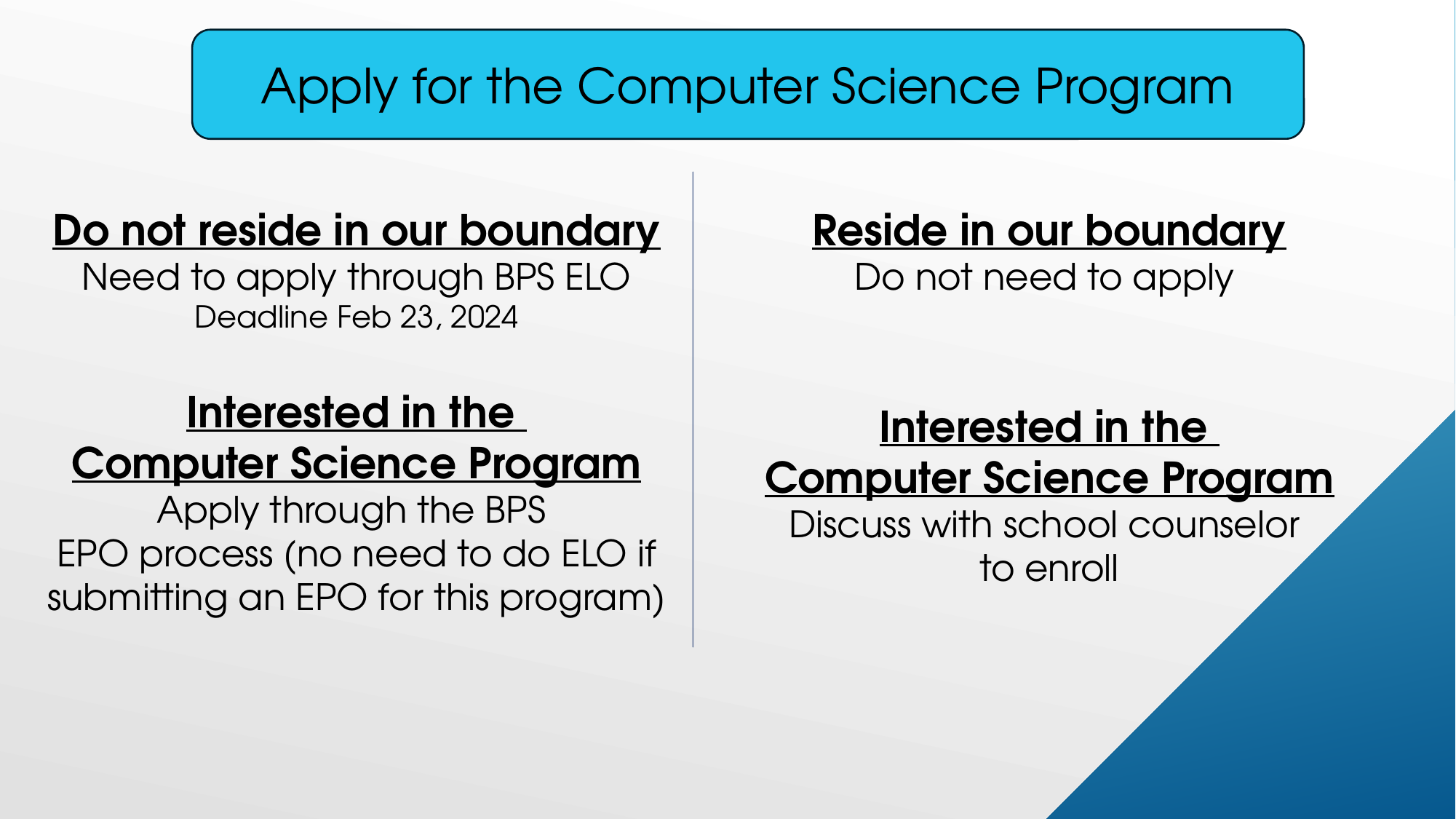

Apply for the Computer Science Program
Do not reside in our boundary
Need to apply through BPS ELO
Deadline Feb 23, 2024

Interested in the
Computer Science Program
Apply through the BPS
EPO process (no need to do ELO if submitting an EPO for this program)

Reside in our boundary
Do not need to apply

Interested in the
Computer Science Program
Discuss with school counselor
to enroll